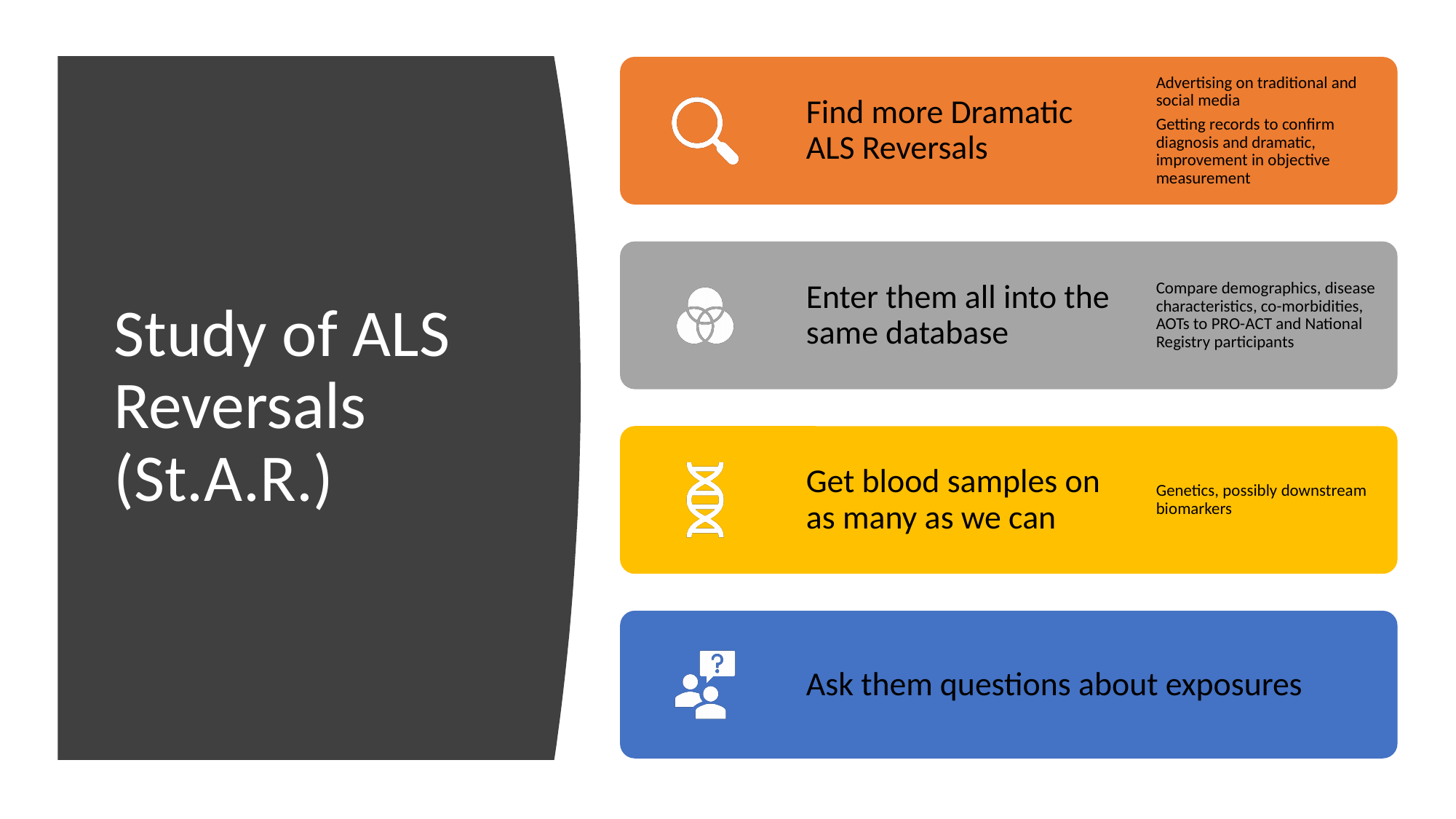

Find more Dramatic ALS Reversals
Advertising on traditional and social media
Getting records to confirm diagnosis and dramatic, improvement in objective measurement
Enter them all into the same database
Compare demographics, disease characteristics, co-morbidities, AOTs to PRO-ACT and National Registry participants
Get blood samples on as many as we can
Genetics, possibly downstream biomarkers
Ask them questions about exposures

# Study of ALS Reversals (St.A.R.)